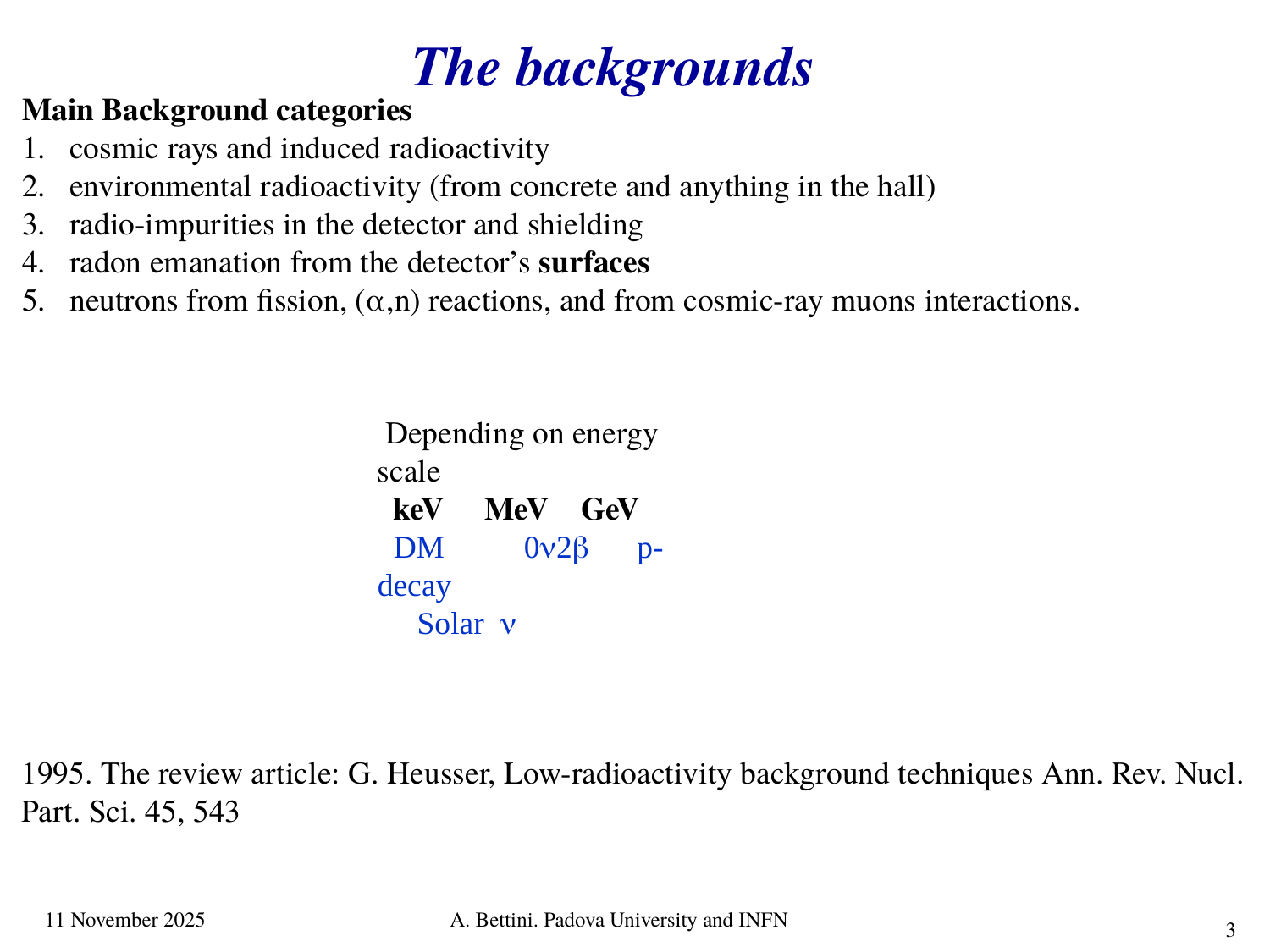

The backgrounds
Main Background categories
cosmic rays and induced radioactivity
environmental radioactivity (from concrete and anything in the hall)
radio-impurities in the detector and shielding
radon emanation from the detector’s surfaces
neutrons from fission, (α,n) reactions, and from cosmic-ray muons interactions.
 Depending on energy scale
  keV     MeV    GeV
  DM     0ν2β   p-decay
Solar ν
1995. The review article: G. Heusser, Low-radioactivity background techniques Ann. Rev. Nucl. Part. Sci. 45, 543
11 November 2025
A. Bettini. Padova University and INFN
3